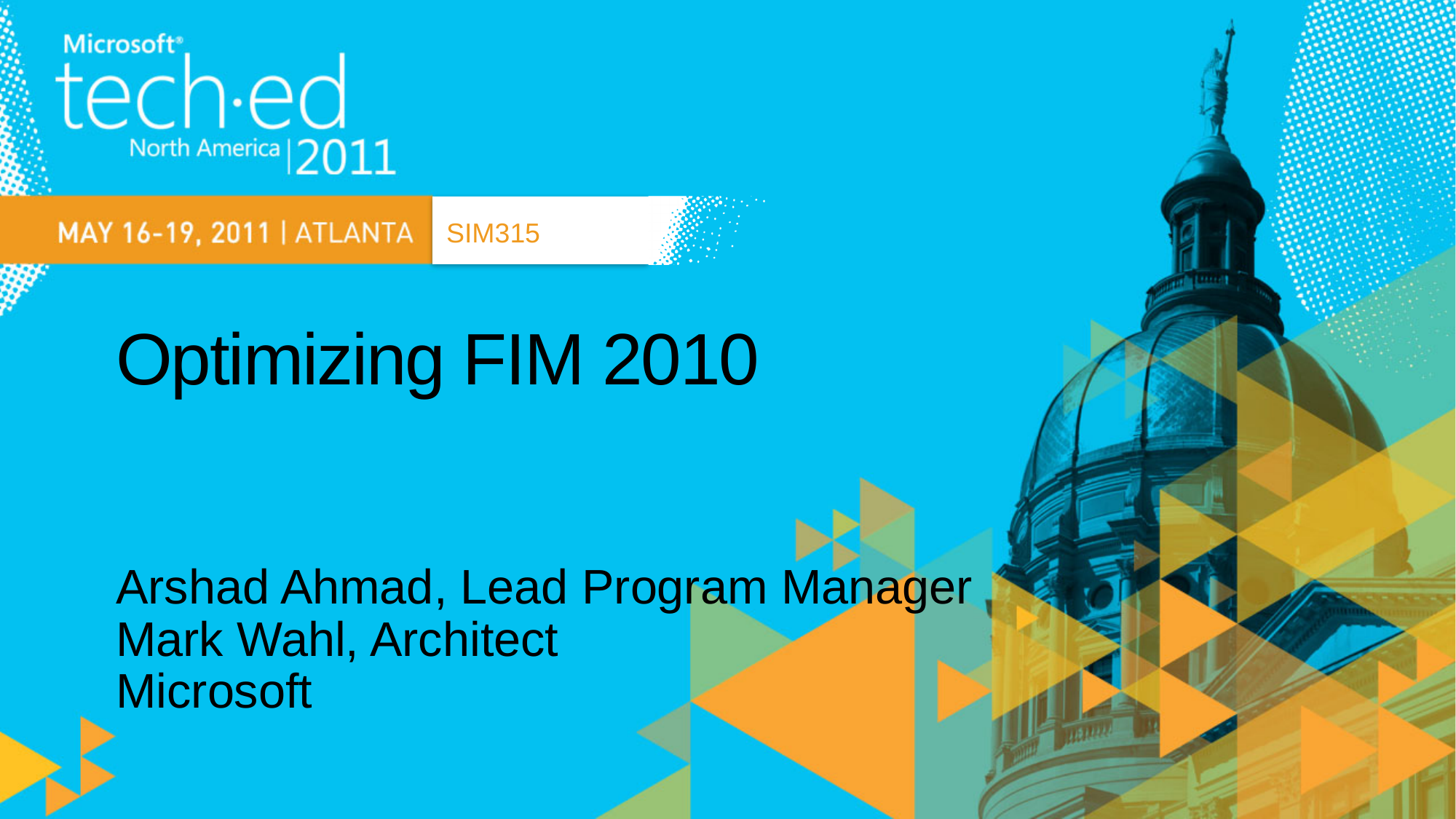

SIM315
# Optimizing FIM 2010
Arshad Ahmad, Lead Program Manager
Mark Wahl, Architect
Microsoft